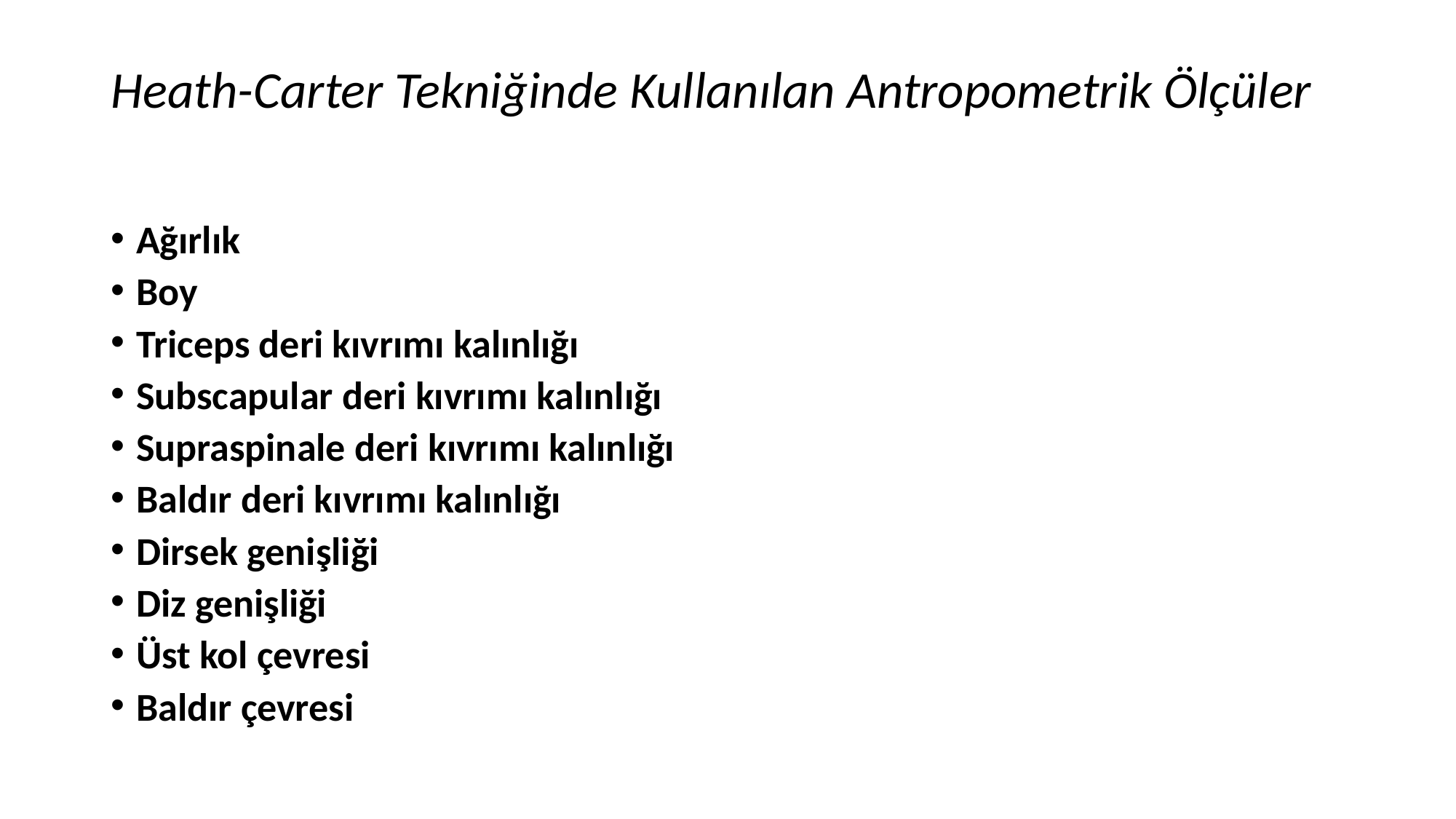

# Heath-Carter Tekniğinde Kullanılan Antropometrik Ölçüler
Ağırlık
Boy
Triceps deri kıvrımı kalınlığı
Subscapular deri kıvrımı kalınlığı
Supraspinale deri kıvrımı kalınlığı
Baldır deri kıvrımı kalınlığı
Dirsek genişliği
Diz genişliği
Üst kol çevresi
Baldır çevresi